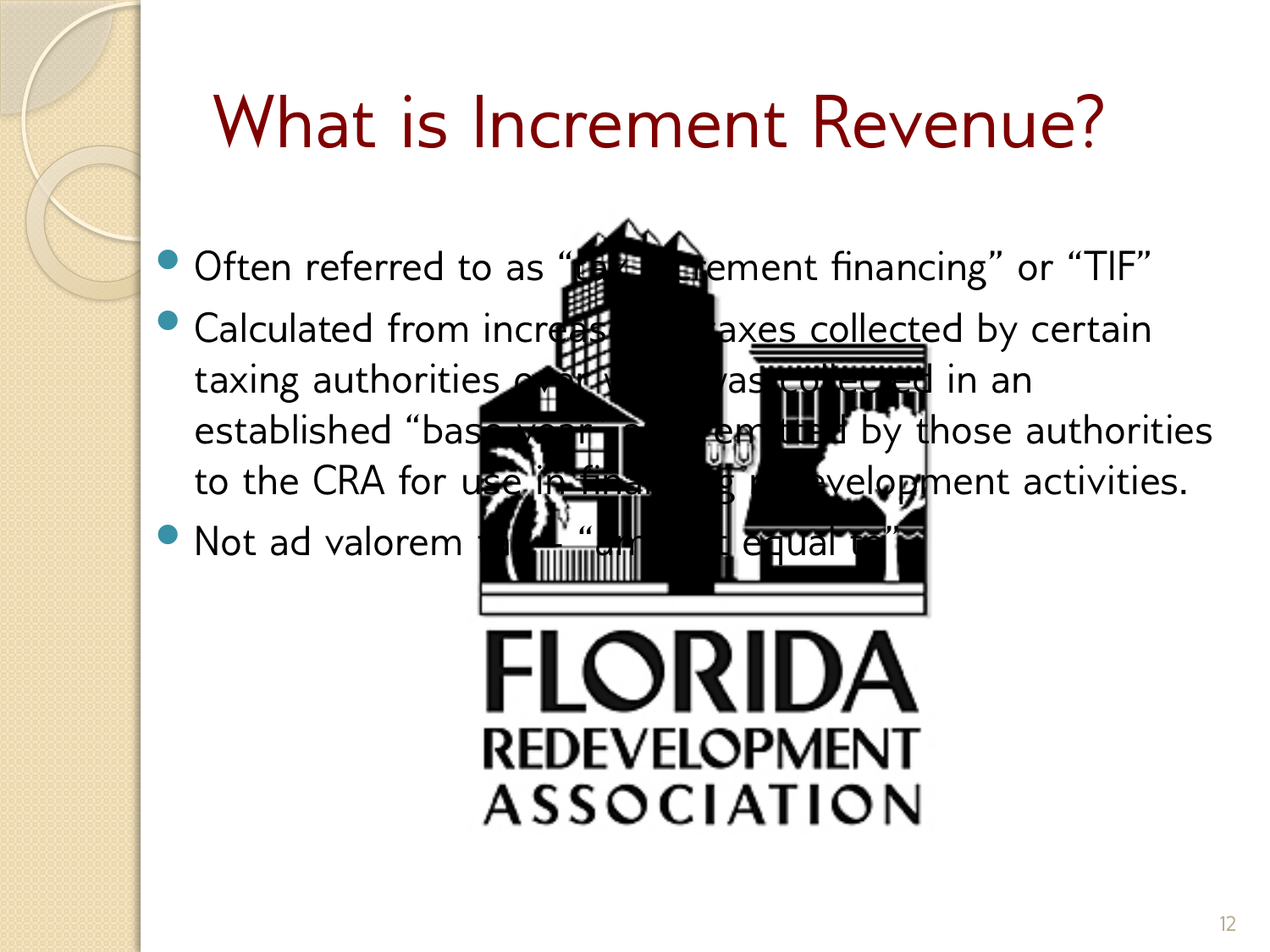

# What is Increment Revenue?
Often referred to as “tax increment financing” or “TIF”
Calculated from increases in taxes collected by certain taxing authorities over what was collected in an established “base year” and remitted by those authorities to the CRA for use in financing redevelopment activities.
Not ad valorem tax – “amount equal to”
12